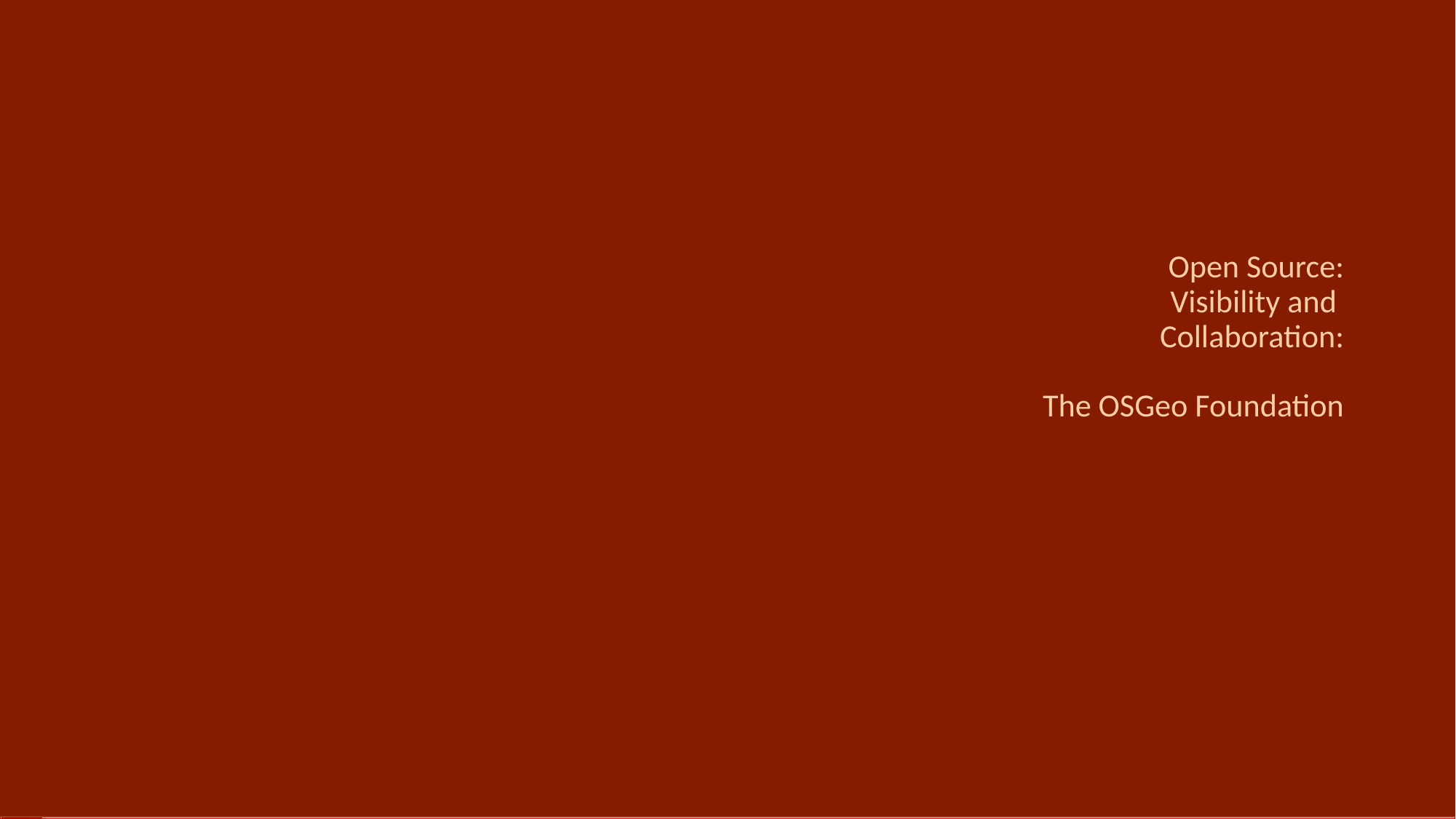

# Open Source: Visibility and Collaboration: The OSGeo Foundation